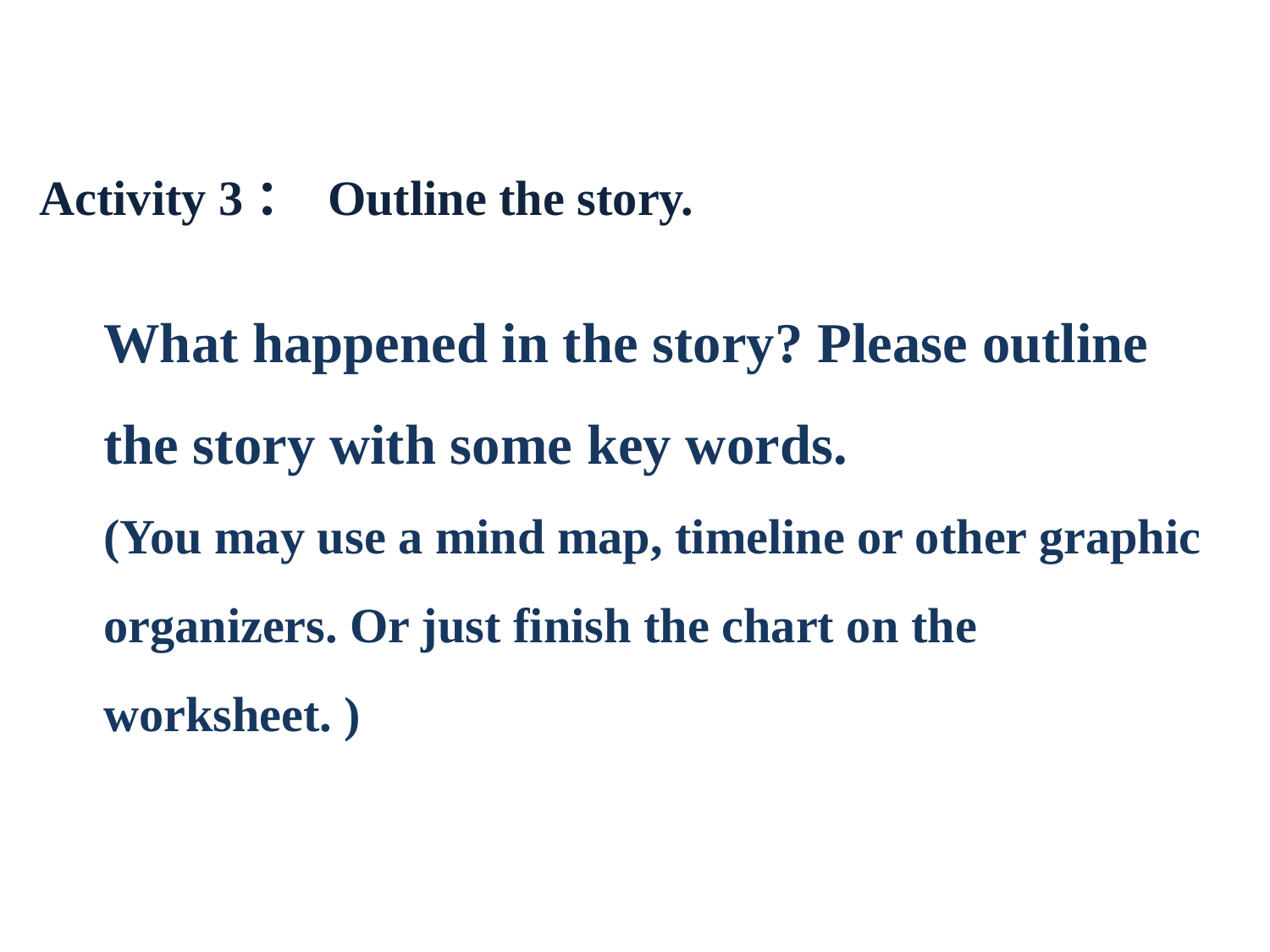

Activity 3： Outline the story.
What happened in the story? Please outline the story with some key words.
(You may use a mind map, timeline or other graphic organizers. Or just finish the chart on the worksheet. )